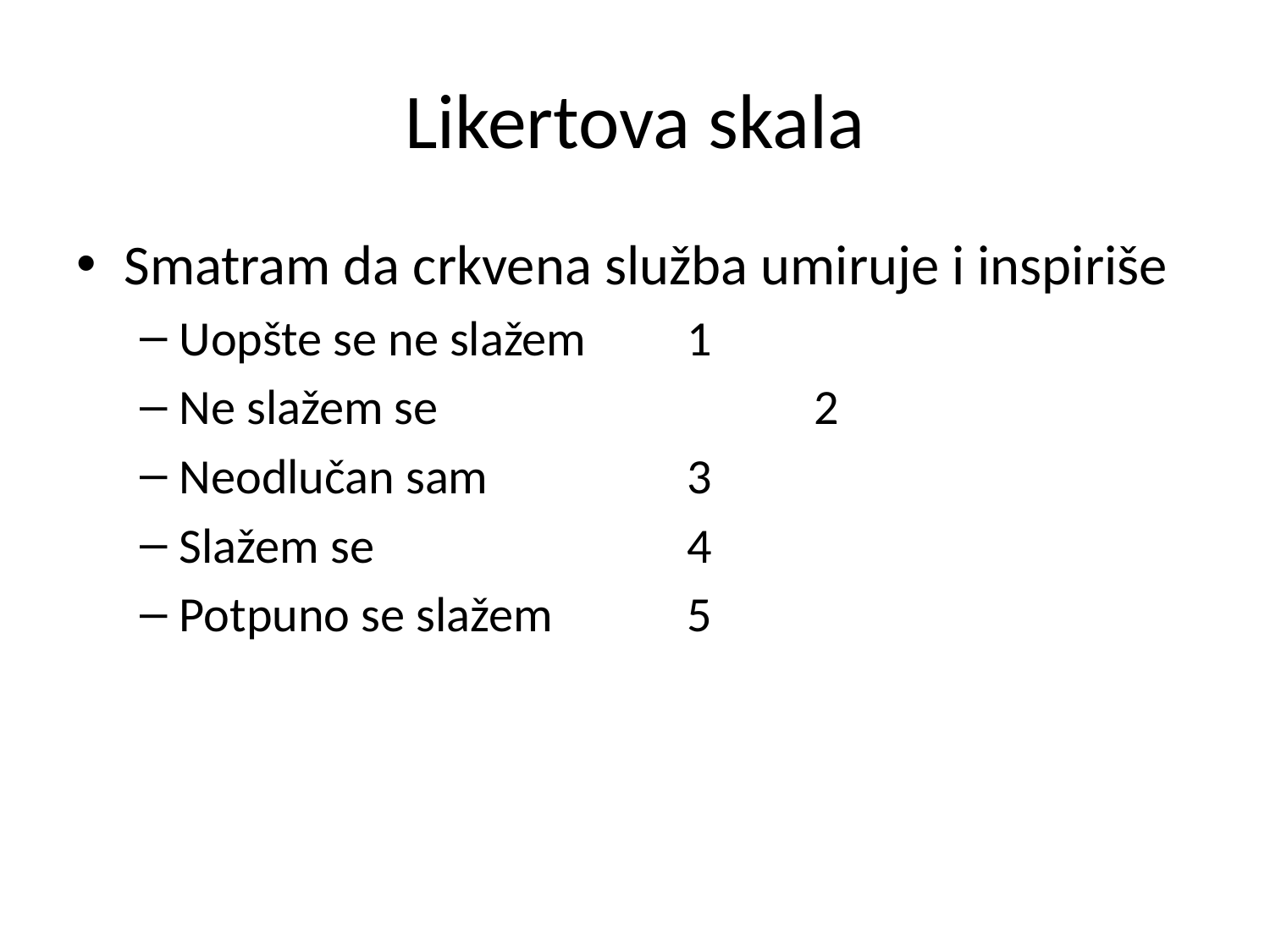

# Likertova skala
Smatram da crkvena služba umiruje i inspiriše
Uopšte se ne slažem	1
Ne slažem se			2
Neodlučan sam		3
Slažem se			4
Potpuno se slažem		5